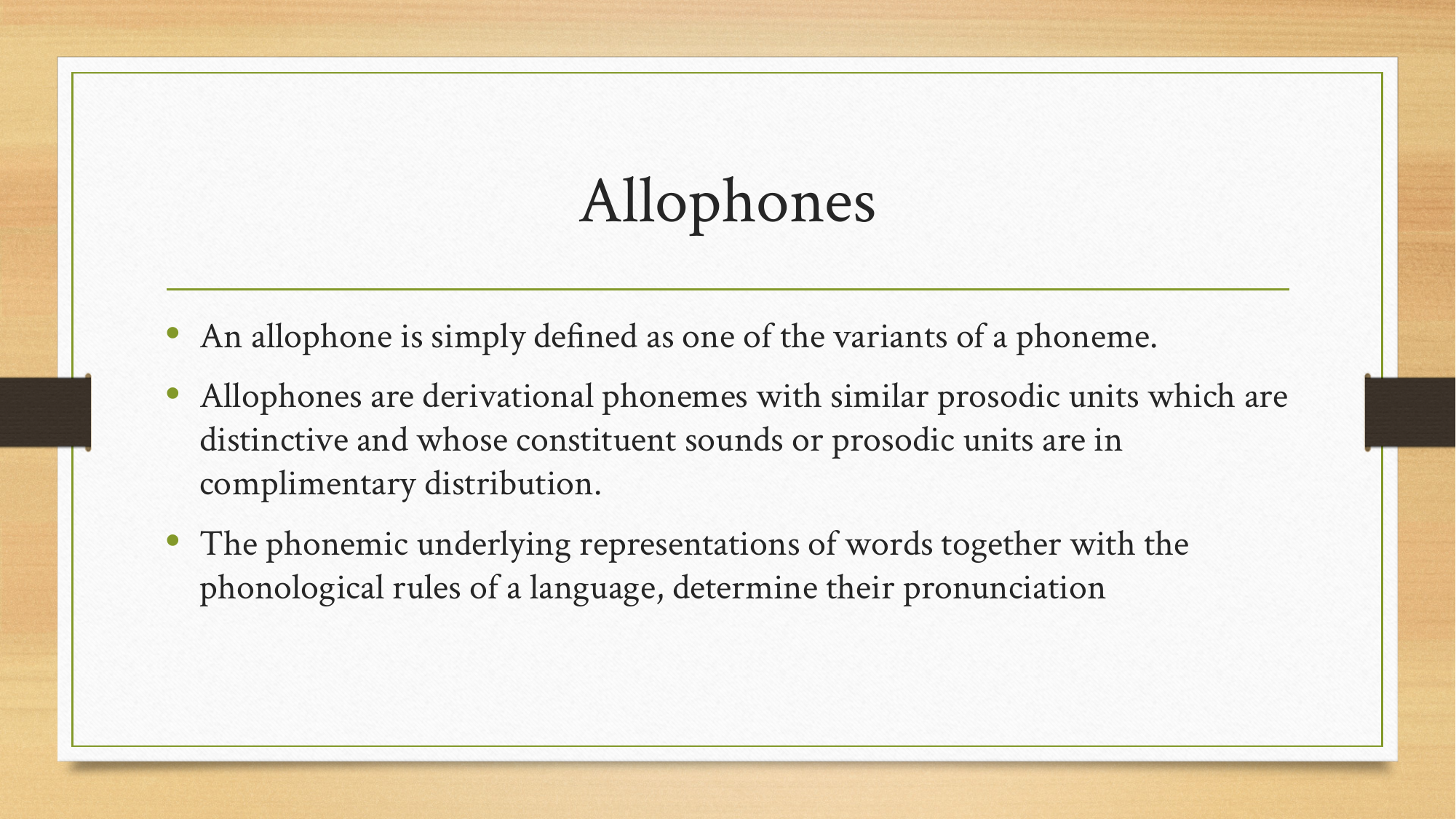

# Allophones
An allophone is simply defined as one of the variants of a phoneme.
Allophones are derivational phonemes with similar prosodic units which are distinctive and whose constituent sounds or prosodic units are in complimentary distribution.
The phonemic underlying representations of words together with the phonological rules of a language, determine their pronunciation